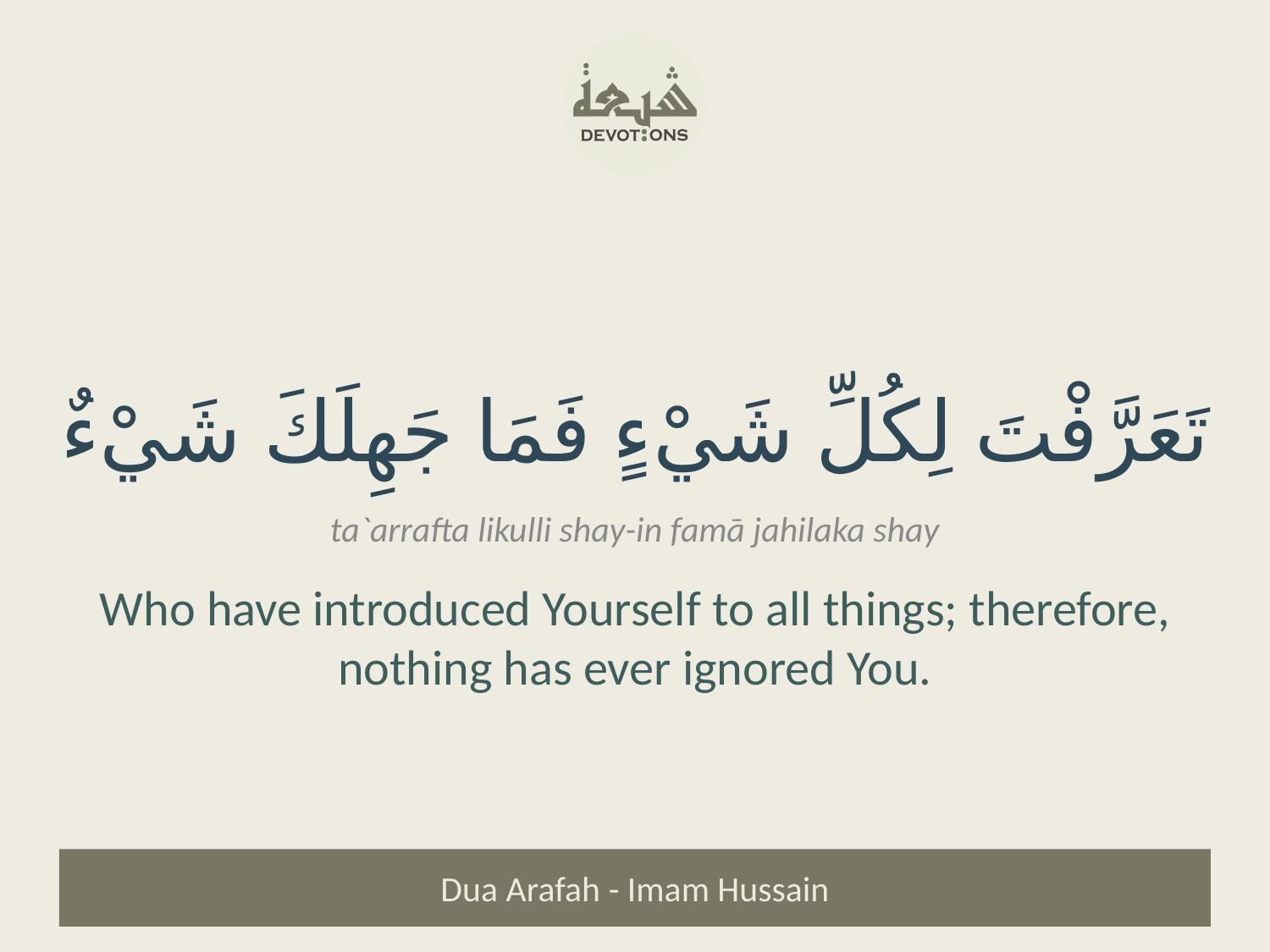

تَعَرَّفْتَ لِكُلِّ شَيْءٍ فَمَا جَهِلَكَ شَيْءٌ
ta`arrafta likulli shay-in famā jahilaka shay
Who have introduced Yourself to all things; therefore, nothing has ever ignored You.
Dua Arafah - Imam Hussain